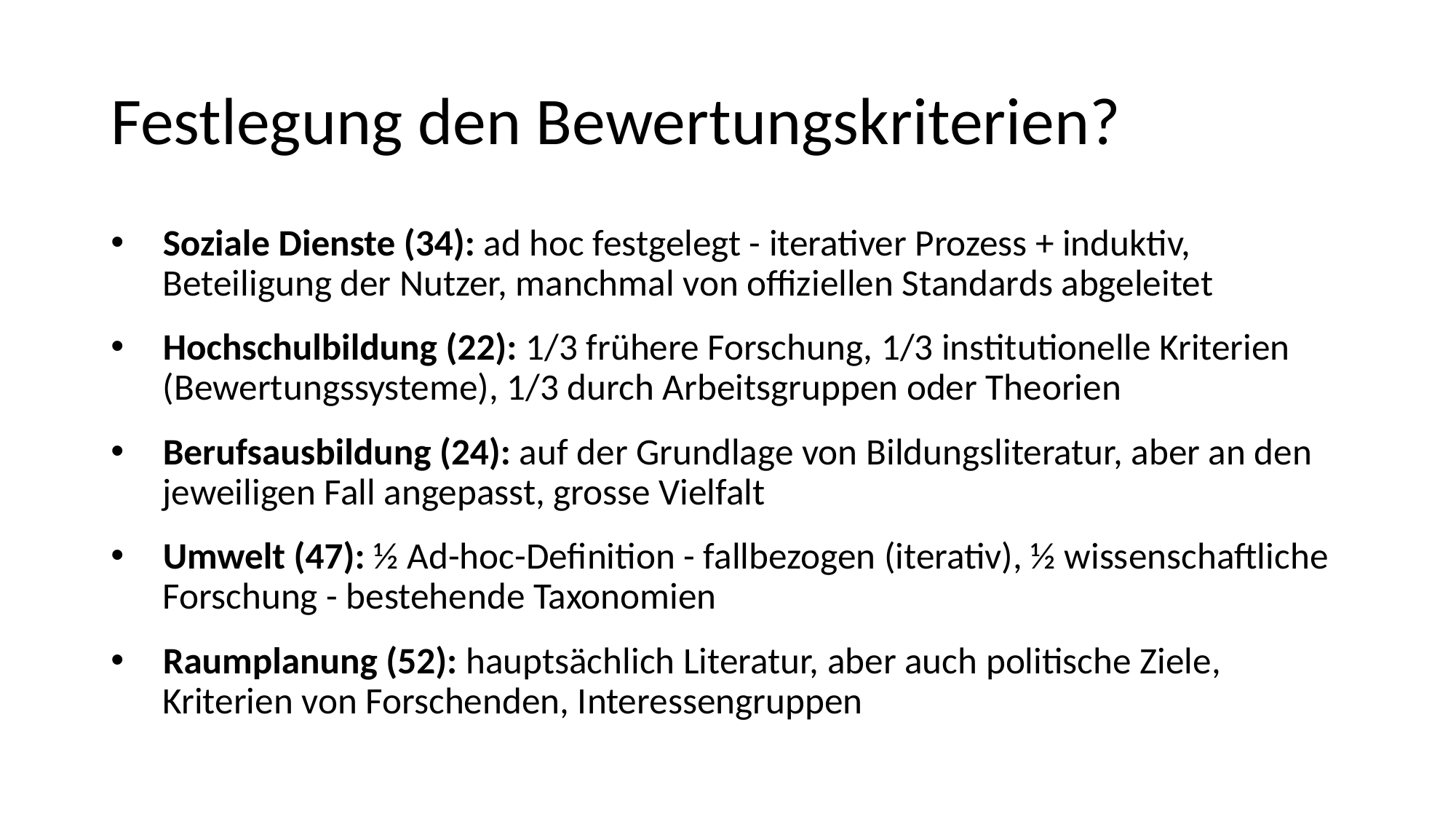

# Festlegung den Bewertungskriterien?
Soziale Dienste (34): ad hoc festgelegt - iterativer Prozess + induktiv, Beteiligung der Nutzer, manchmal von offiziellen Standards abgeleitet
Hochschulbildung (22): 1/3 frühere Forschung, 1/3 institutionelle Kriterien (Bewertungssysteme), 1/3 durch Arbeitsgruppen oder Theorien
Berufsausbildung (24): auf der Grundlage von Bildungsliteratur, aber an den jeweiligen Fall angepasst, grosse Vielfalt
Umwelt (47): ½ Ad-hoc-Definition - fallbezogen (iterativ), ½ wissenschaftliche Forschung - bestehende Taxonomien
Raumplanung (52): hauptsächlich Literatur, aber auch politische Ziele, Kriterien von Forschenden, Interessengruppen